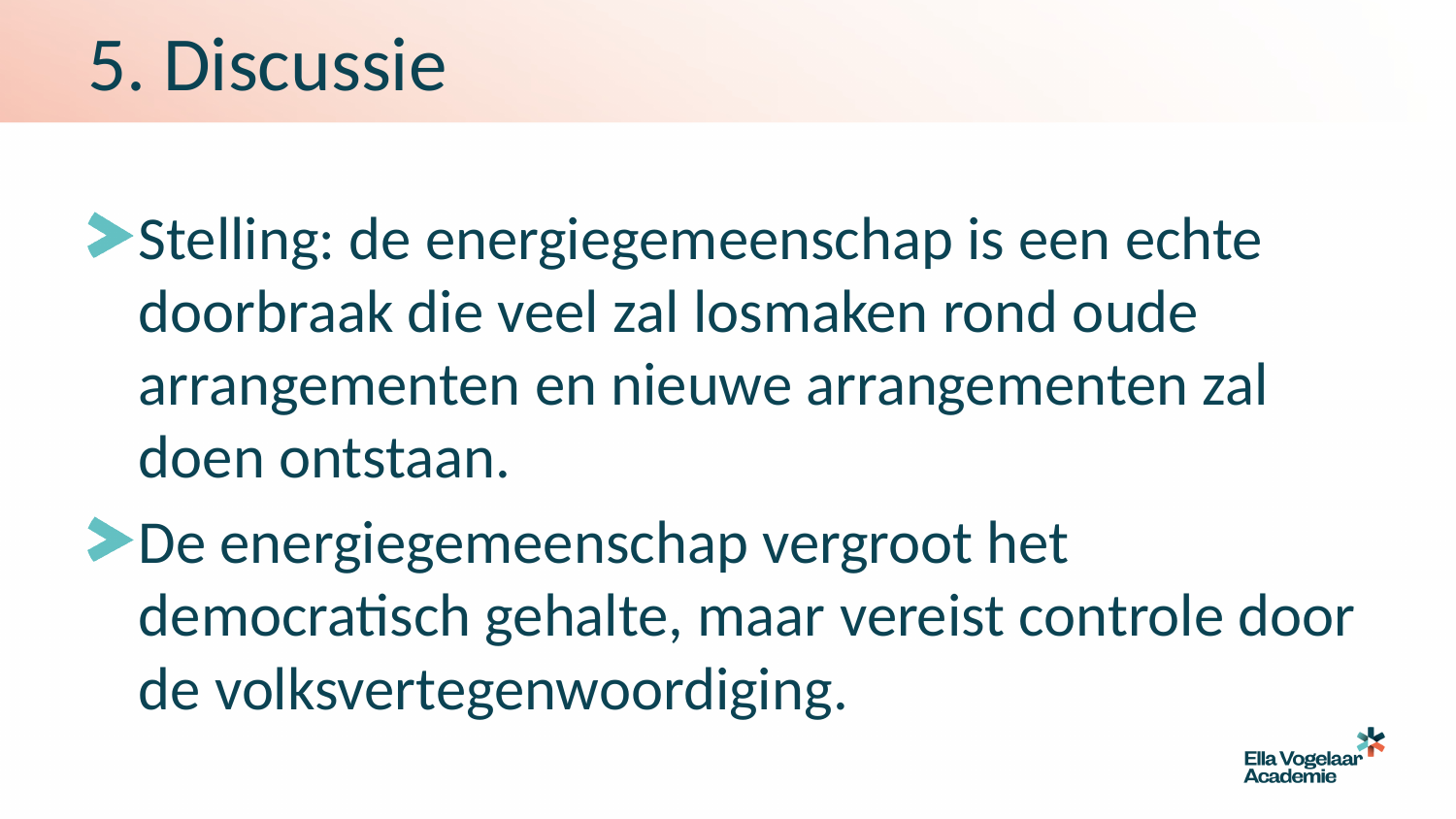

# 5. Discussie
Stelling: de energiegemeenschap is een echte doorbraak die veel zal losmaken rond oude arrangementen en nieuwe arrangementen zal doen ontstaan.
De energiegemeenschap vergroot het democratisch gehalte, maar vereist controle door de volksvertegenwoordiging.